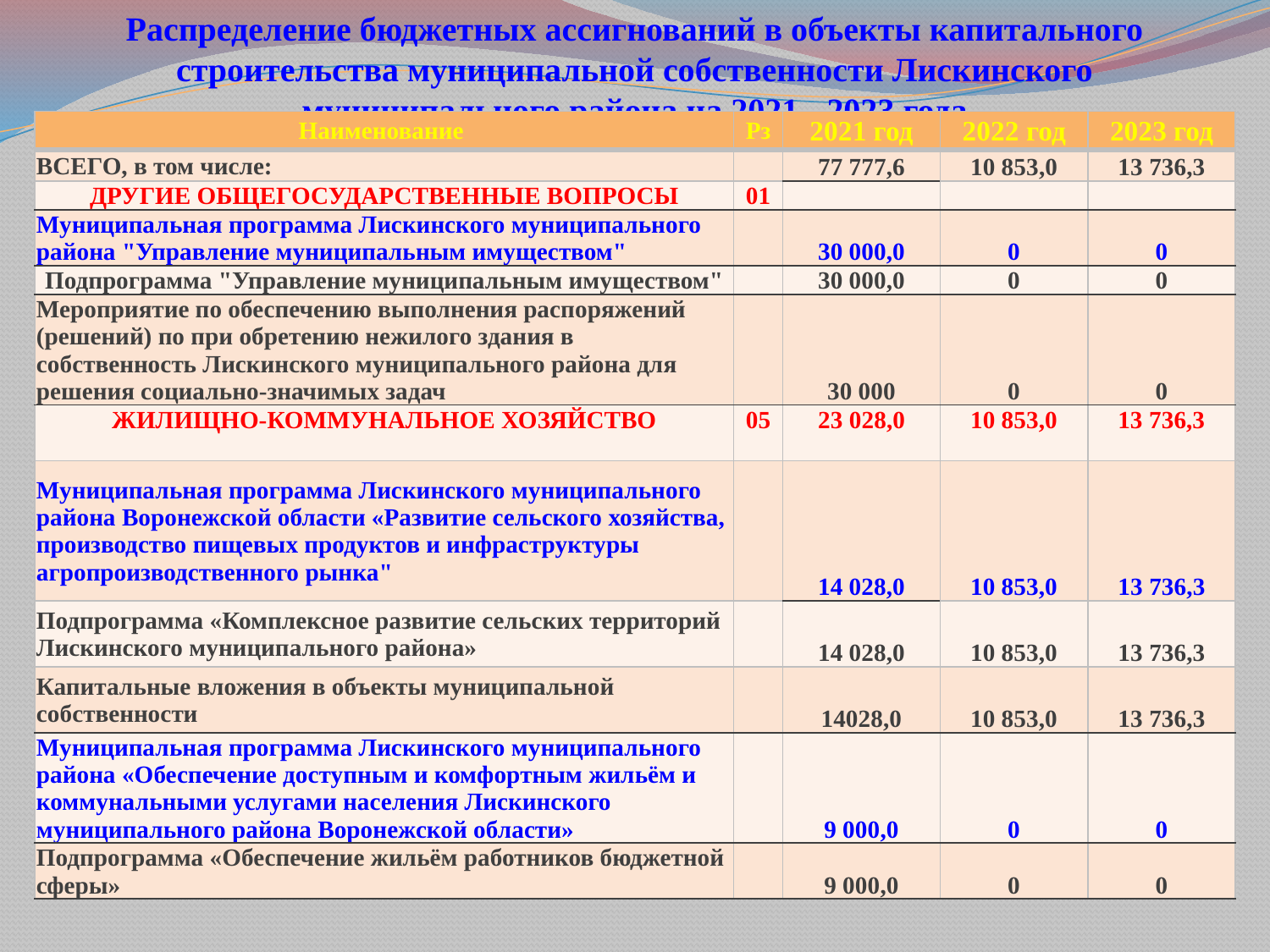

# Распределение бюджетных ассигнований в объекты капитального строительства муниципальной собственности Лискинского муниципального района на 2021 - 2023 года
| Наименование | Рз | 2021 год | 2022 год | 2023 год |
| --- | --- | --- | --- | --- |
| ВСЕГО, в том числе: |  | 77 777,6 | 10 853,0 | 13 736,3 |
| ДРУГИЕ ОБЩЕГОСУДАРСТВЕННЫЕ ВОПРОСЫ | 01 |  |  |  |
| Муниципальная программа Лискинского муниципального района "Управление муниципальным имуществом" |  | 30 000,0 | 0 | 0 |
| Подпрограмма "Управление муниципальным имуществом" |  | 30 000,0 | 0 | 0 |
| Мероприятие по обеспечению выполнения распоряжений (решений) по при обретению нежилого здания в собственность Лискинского муниципального района для решения социально-значимых задач |  | 30 000 | 0 | 0 |
| ЖИЛИЩНО-КОММУНАЛЬНОЕ ХОЗЯЙСТВО | 05 | 23 028,0 | 10 853,0 | 13 736,3 |
| Муниципальная программа Лискинского муниципального района Воронежской области «Развитие сельского хозяйства, производство пищевых продуктов и инфраструктуры агропроизводственного рынка" |  | 14 028,0 | 10 853,0 | 13 736,3 |
| Подпрограмма «Комплексное развитие сельских территорий Лискинского муниципального района» |  | 14 028,0 | 10 853,0 | 13 736,3 |
| Капитальные вложения в объекты муниципальной собственности |  | 14028,0 | 10 853,0 | 13 736,3 |
| Муниципальная программа Лискинского муниципального района «Обеспечение доступным и комфортным жильём и коммунальными услугами населения Лискинского муниципального района Воронежской области» |  | 9 000,0 | 0 | 0 |
| Подпрограмма «Обеспечение жильём работников бюджетной сферы» |  | 9 000,0 | 0 | 0 |